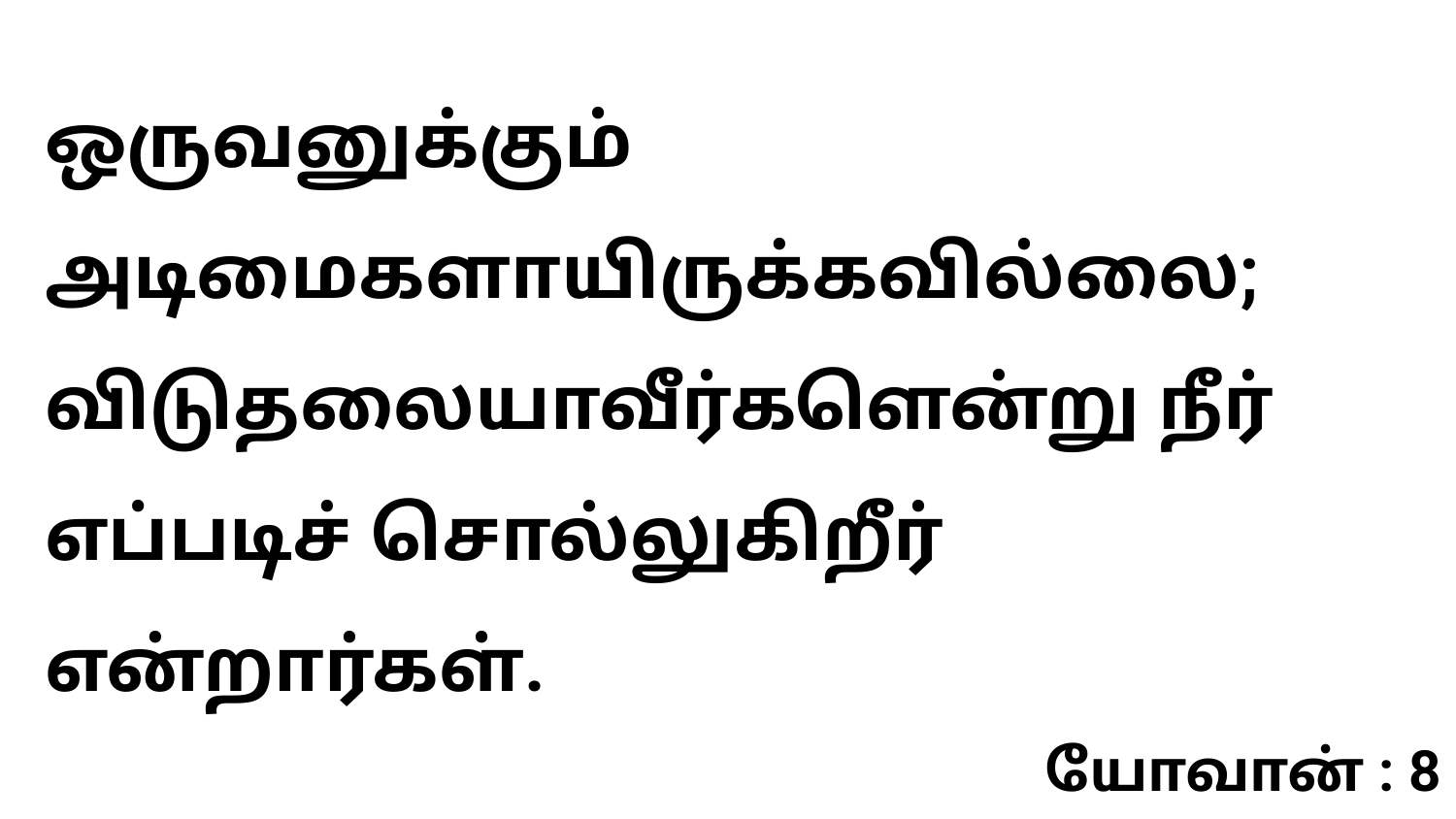

ஒருவனுக்கும் அடிமைகளாயிருக்கவில்லை; விடுதலையாவீர்களென்று நீர் எப்படிச் சொல்லுகிறீர் என்றார்கள்.
யோவான் : 8